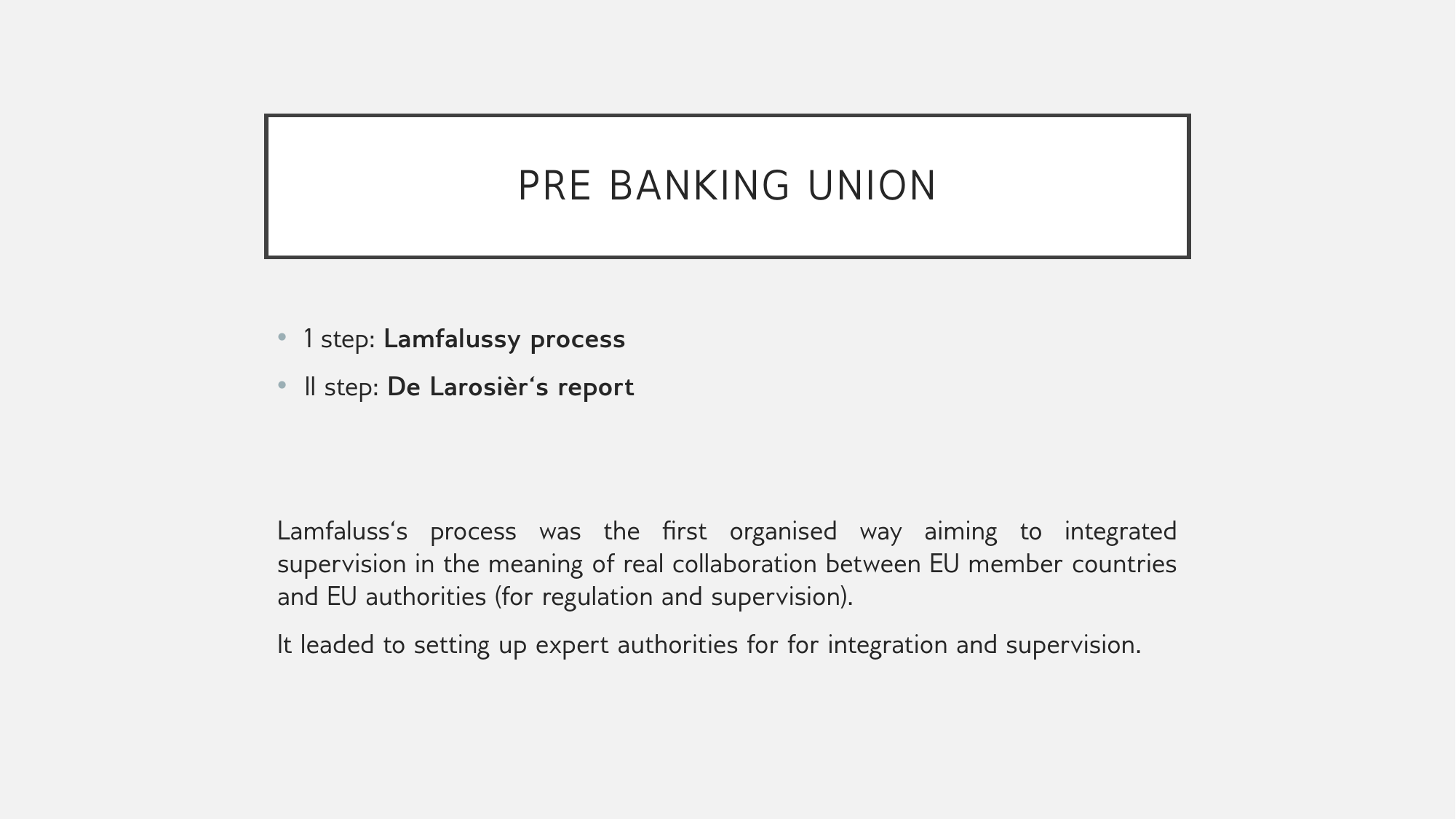

# Pre Banking union
1 step: Lamfalussy process
II step: De Larosièr‘s report

Lamfaluss‘s process was the first organised way aiming to integrated supervision in the meaning of real collaboration between EU member countries and EU authorities (for regulation and supervision).
It leaded to setting up expert authorities for for integration and supervision.